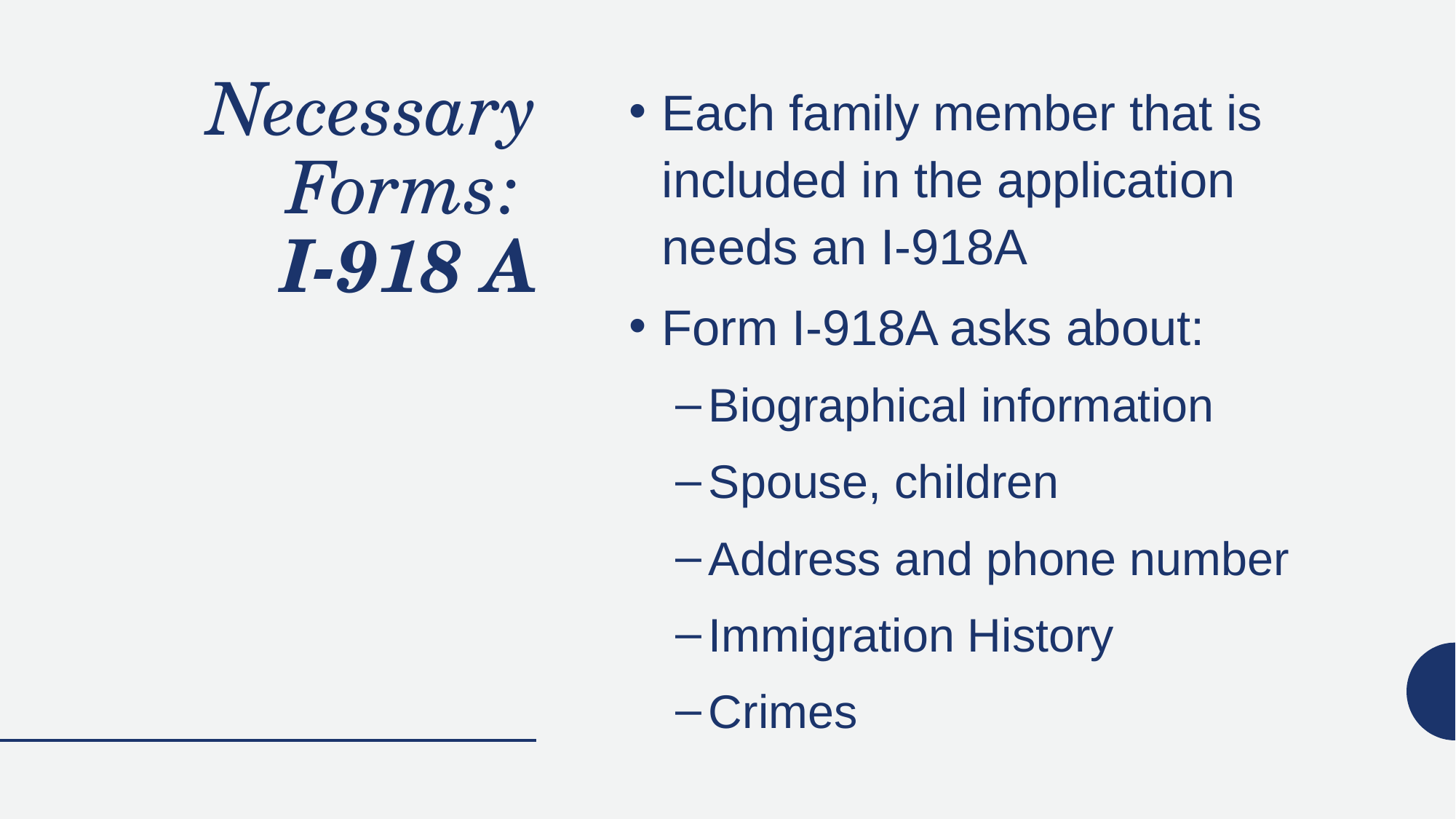

# Necessary Forms: I-918 A
Each family member that is included in the application needs an I-918A
Form I-918A asks about:
Biographical information
Spouse, children
Address and phone number
Immigration History
Crimes